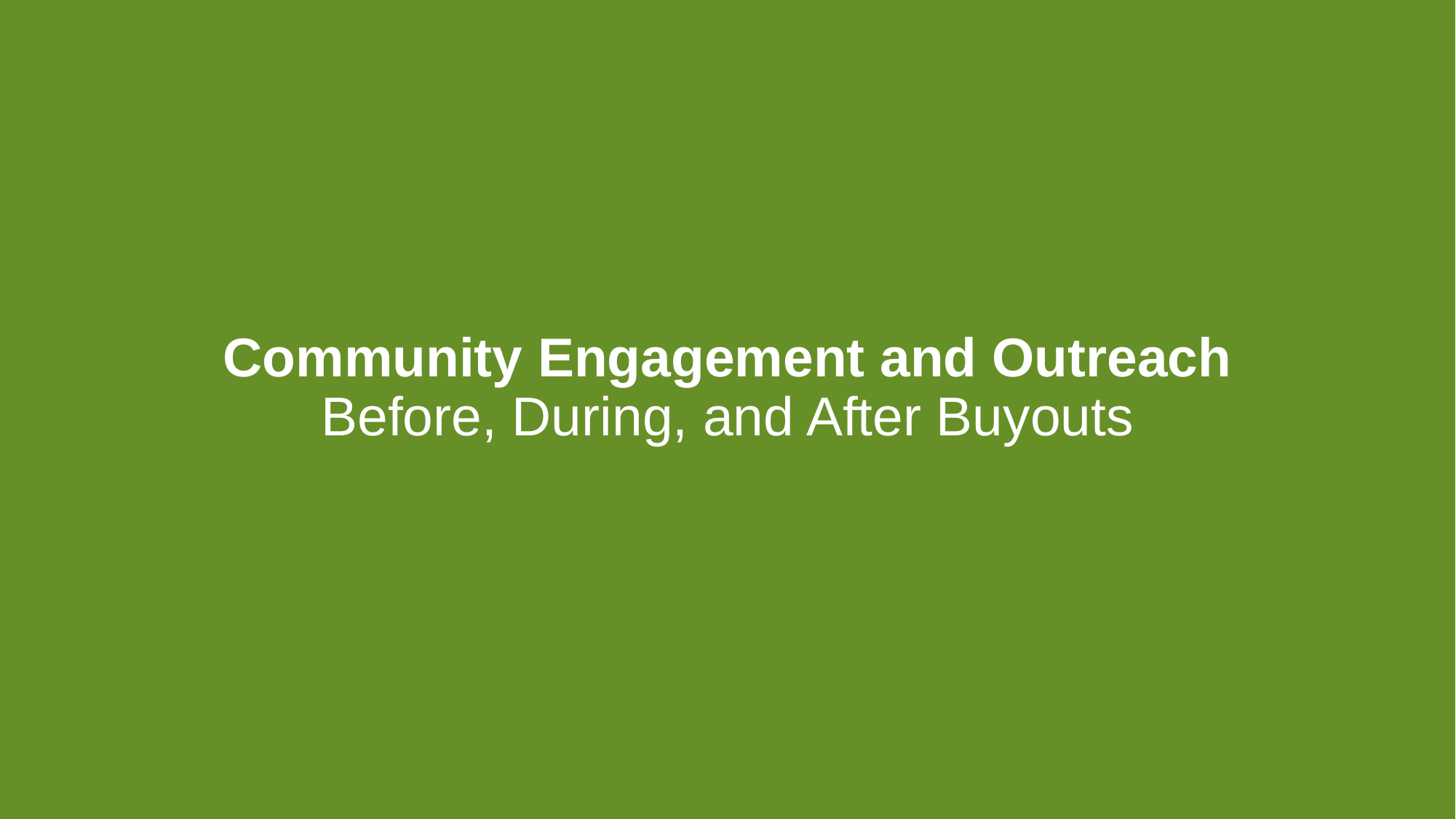

Community Engagement and Outreach
Before, During, and After Buyouts